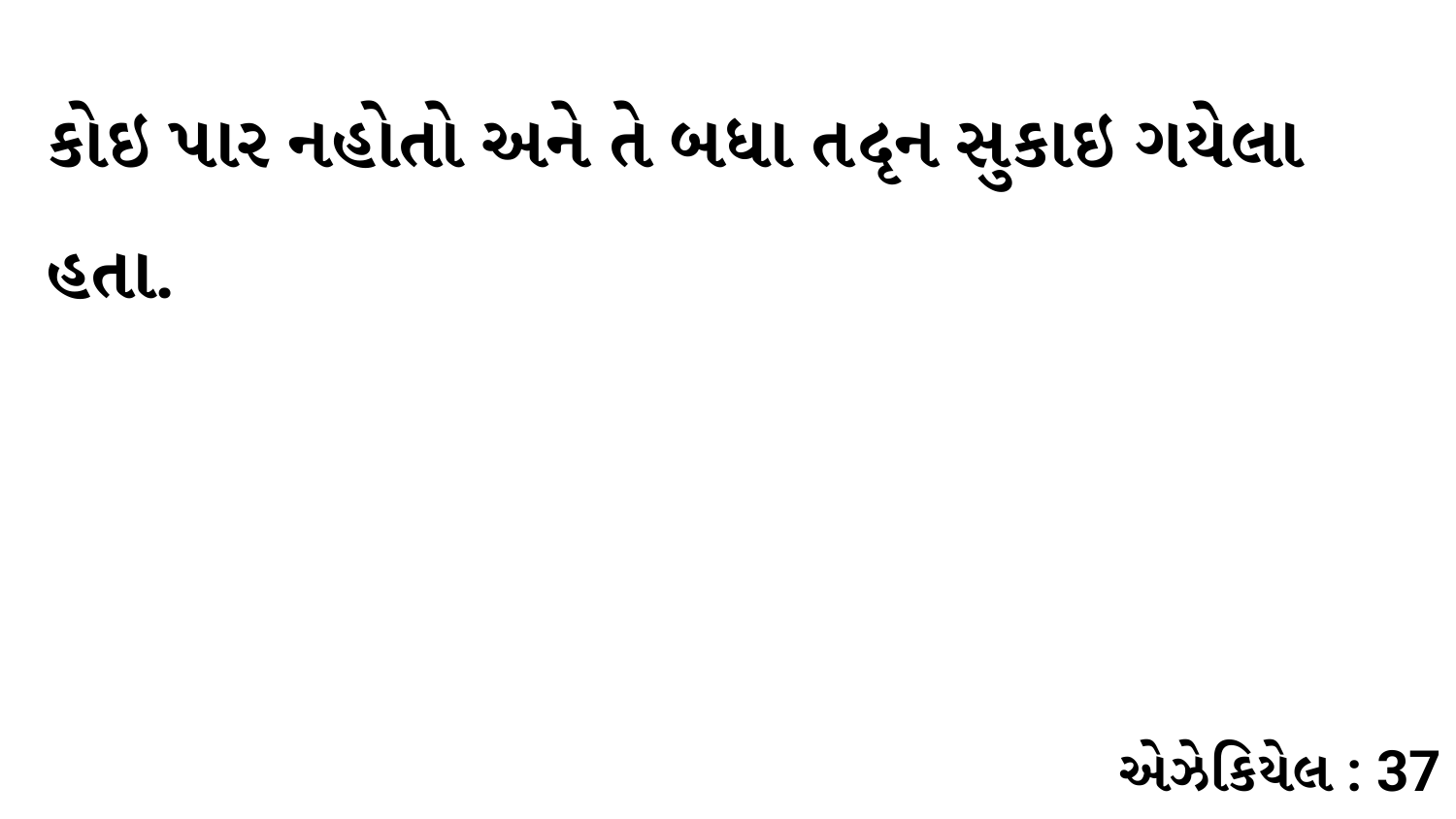

કોઇ પાર નહોતો અને તે બધા તદૃન સુકાઇ ગયેલા હતા.
એઝેકિયેલ : 37